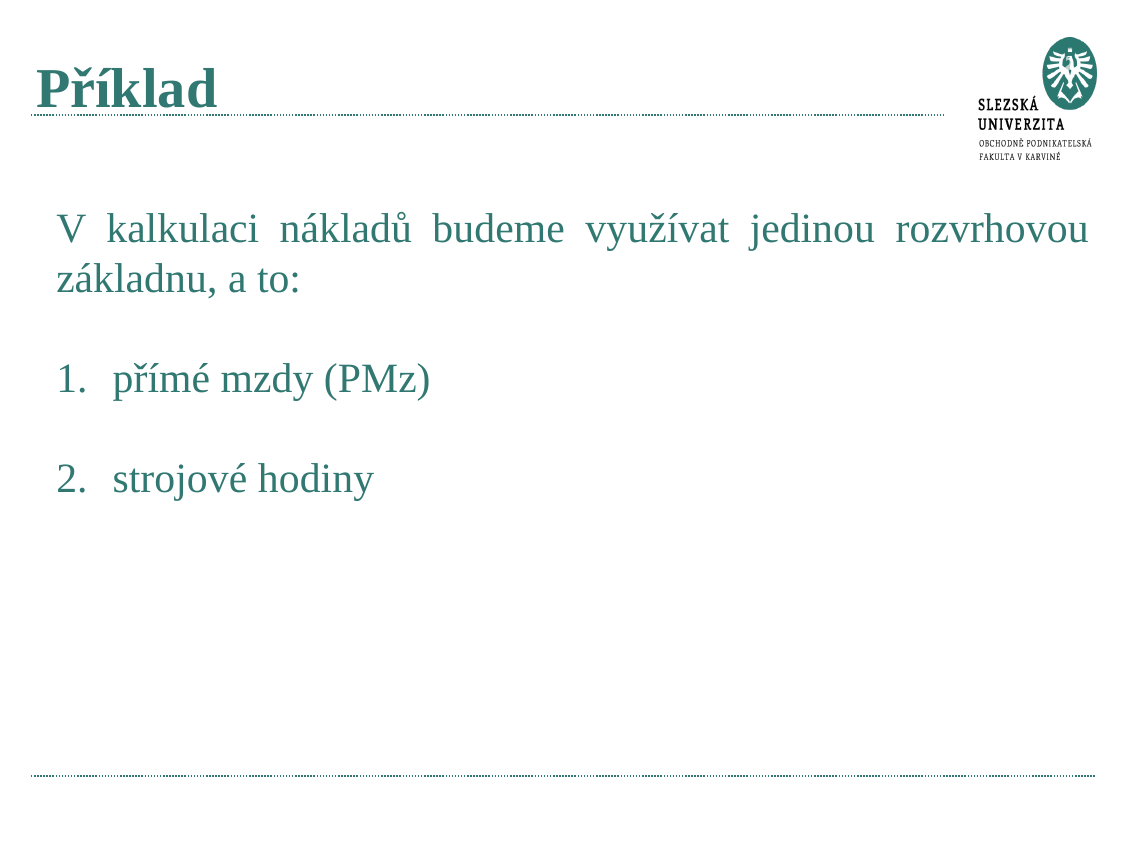

# Příklad

V kalkulaci nákladů budeme využívat jedinou rozvrhovou základnu, a to:

přímé mzdy (PMz)

strojové hodiny